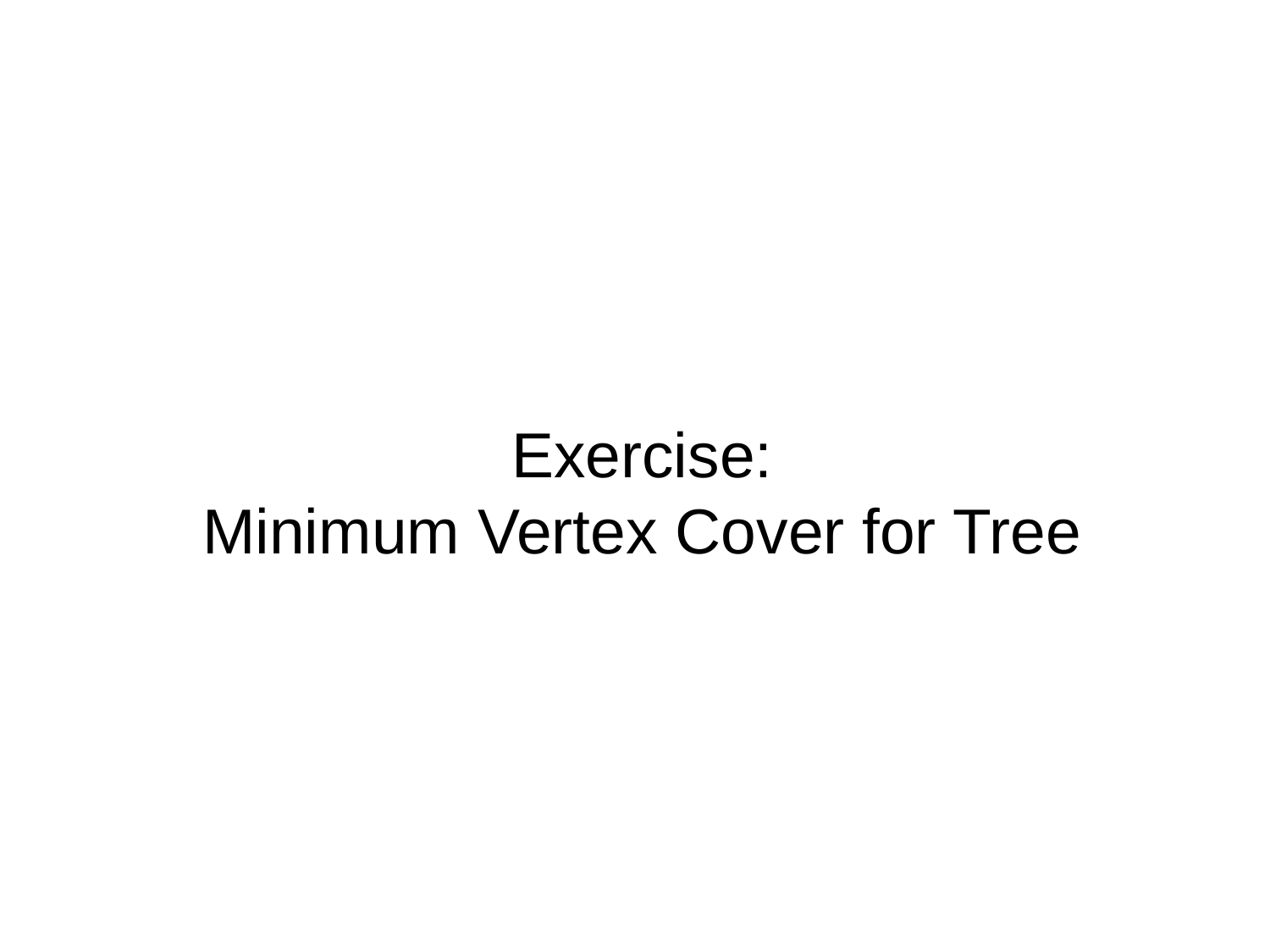

# Exercise: Minimum Vertex Cover for Tree